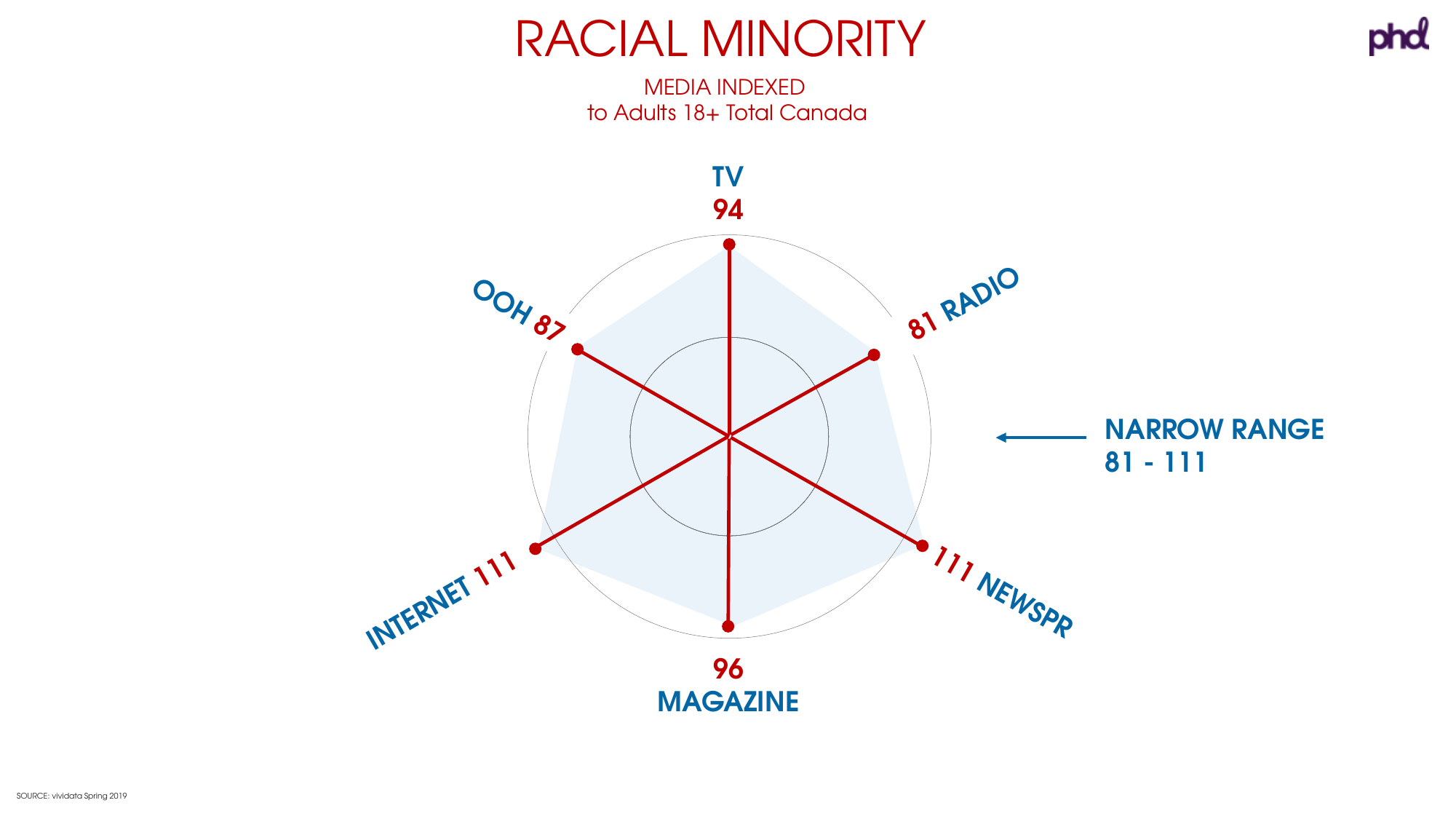

RACIAL MINORITY
MEDIA INDEXED
to Adults 18+ Total Canada
TV
94
81 RADIO
OOH 87
111 NEWSPR
INTERNET 111
96
MAGAZINE

NARROW RANGE
81 - 111

SOURCE: vividata Spring 2019